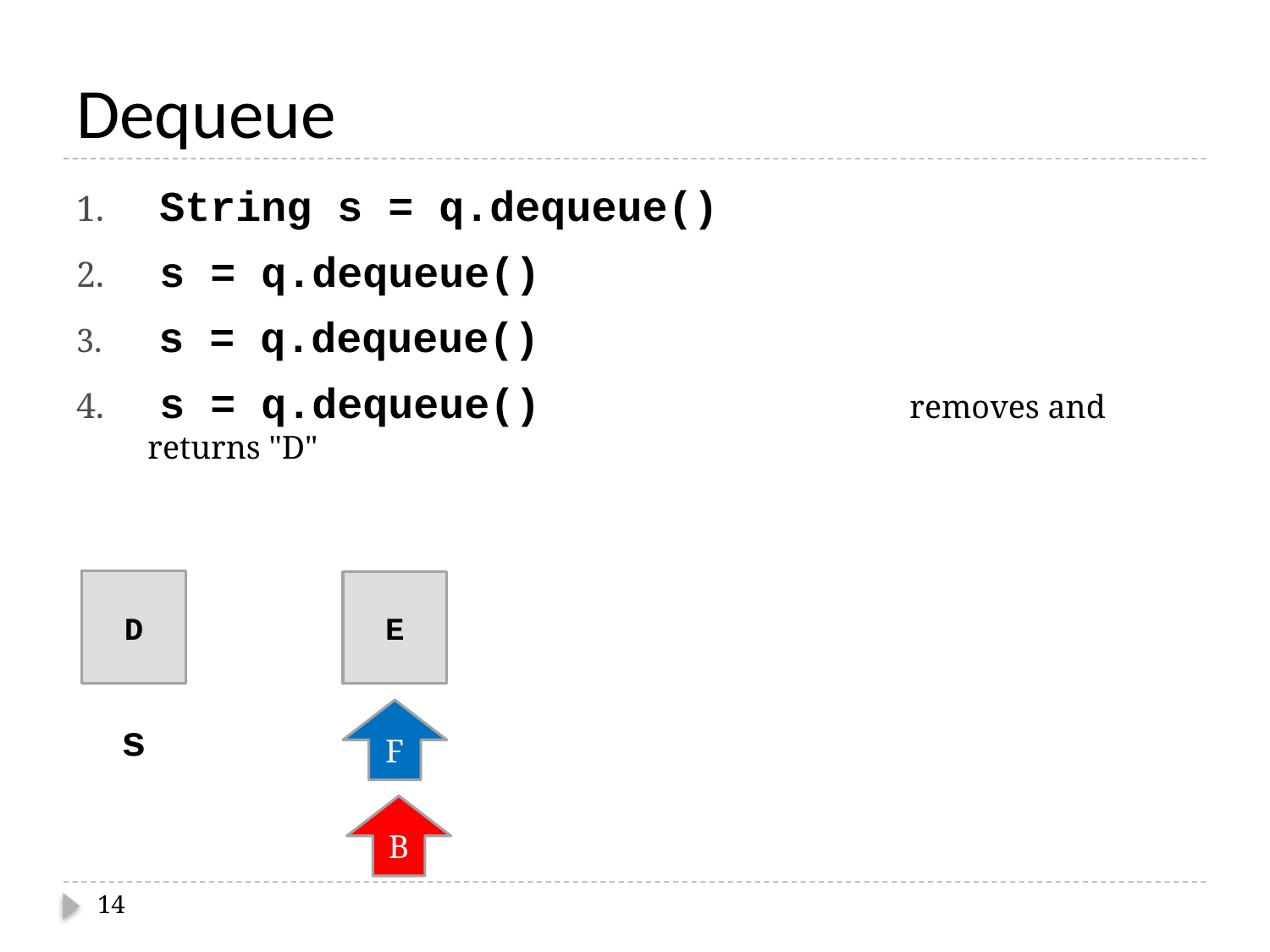

# Dequeue
 String s = q.dequeue()
 s = q.dequeue()
 s = q.dequeue()
 s = q.dequeue() 			removes and returns "D"

D
E
F
s
B
14